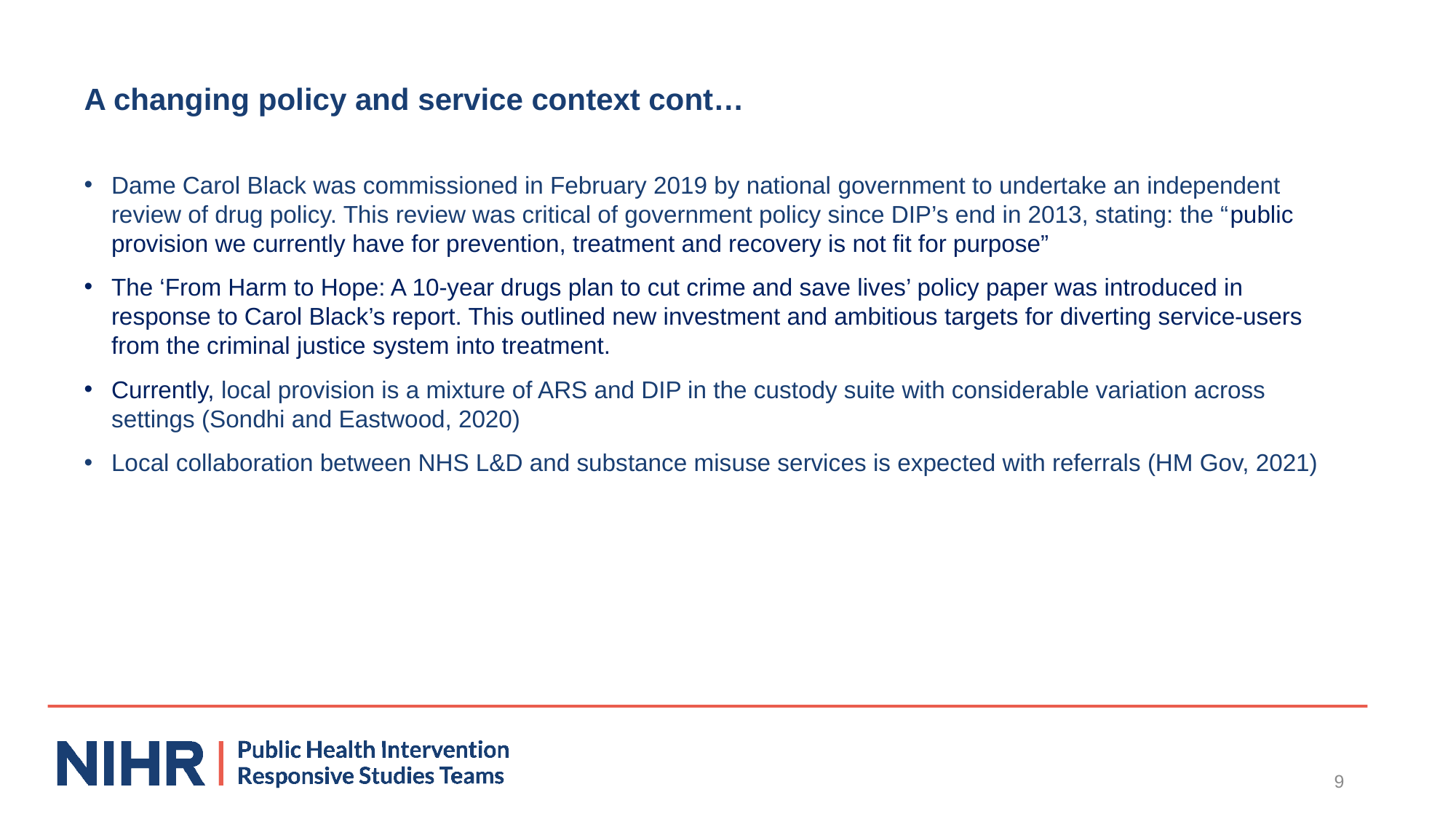

# A changing policy and service context cont…
Dame Carol Black was commissioned in February 2019 by national government to undertake an independent review of drug policy. This review was critical of government policy since DIP’s end in 2013, stating: the “public provision we currently have for prevention, treatment and recovery is not fit for purpose”
The ‘From Harm to Hope: A 10-year drugs plan to cut crime and save lives’ policy paper was introduced in response to Carol Black’s report. This outlined new investment and ambitious targets for diverting service-users from the criminal justice system into treatment.
Currently, local provision is a mixture of ARS and DIP in the custody suite with considerable variation across settings (Sondhi and Eastwood, 2020)
Local collaboration between NHS L&D and substance misuse services is expected with referrals (HM Gov, 2021)
9